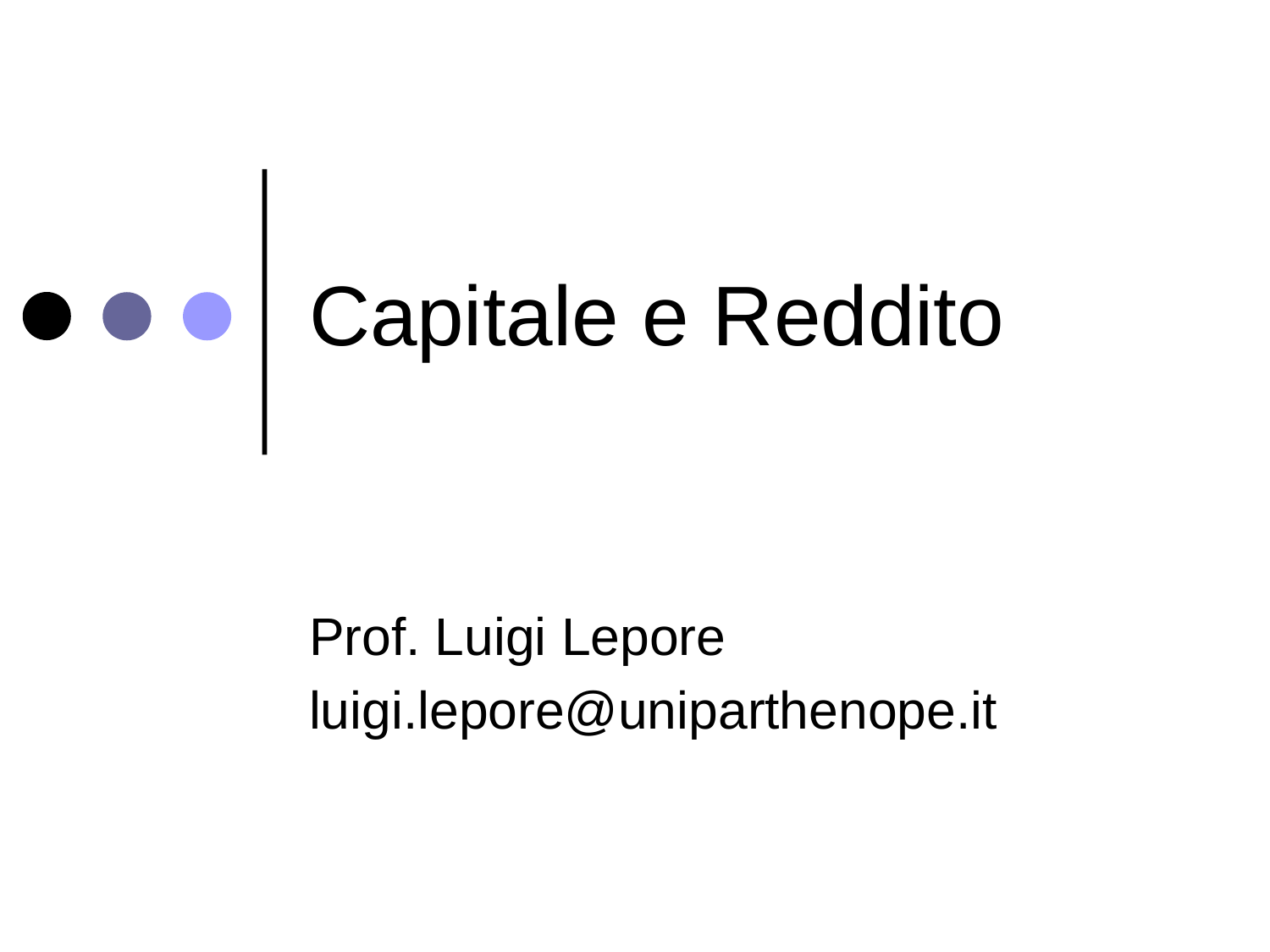

# Capitale e Reddito
Prof. Luigi Lepore
luigi.lepore@uniparthenope.it